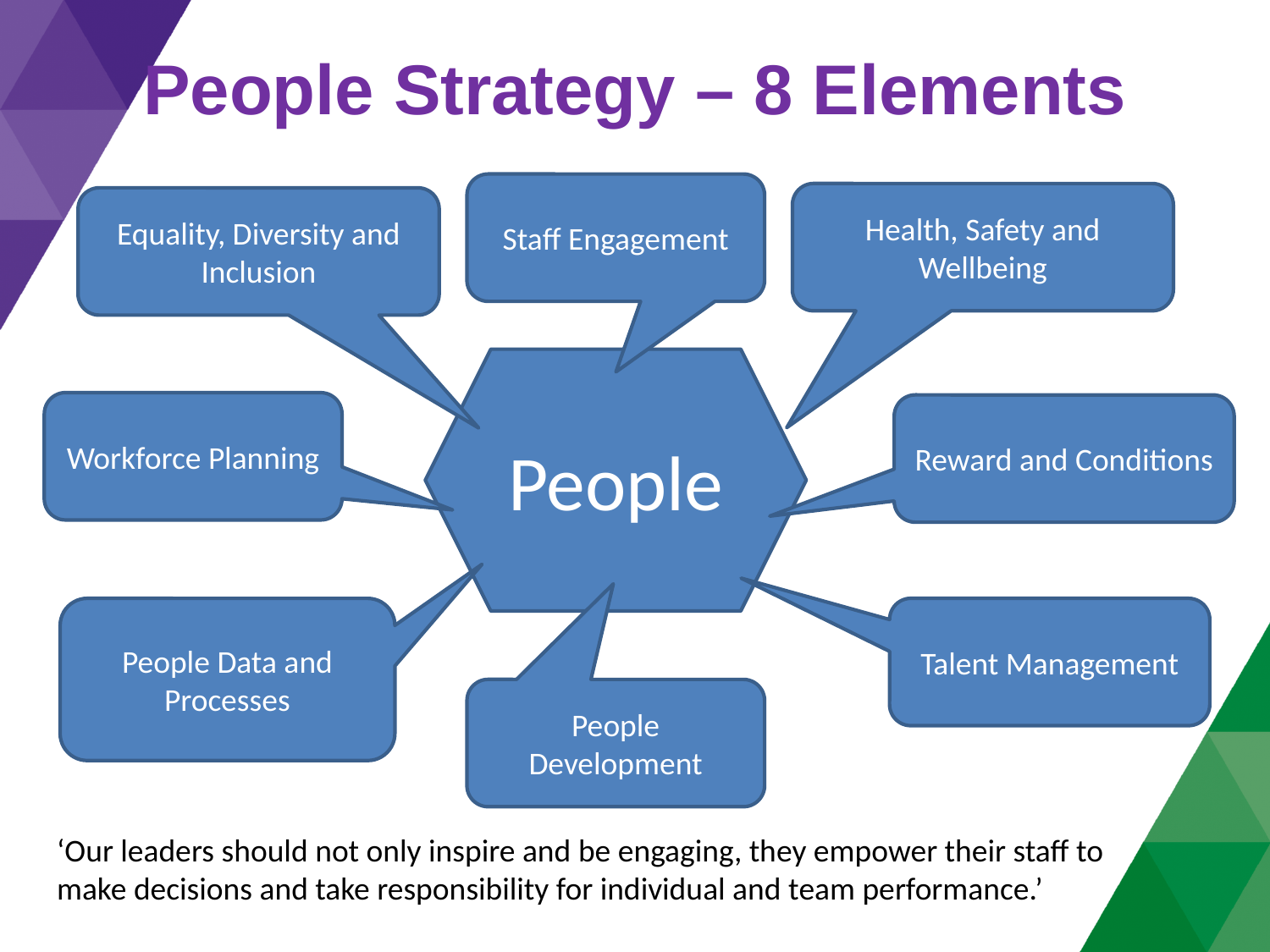

# People Strategy – 8 Elements
Staff Engagement
Health, Safety and Wellbeing
Equality, Diversity and Inclusion
People
Workforce Planning
Reward and Conditions
People Data and Processes
Talent Management
People Development
‘Our leaders should not only inspire and be engaging, they empower their staff to make decisions and take responsibility for individual and team performance.’